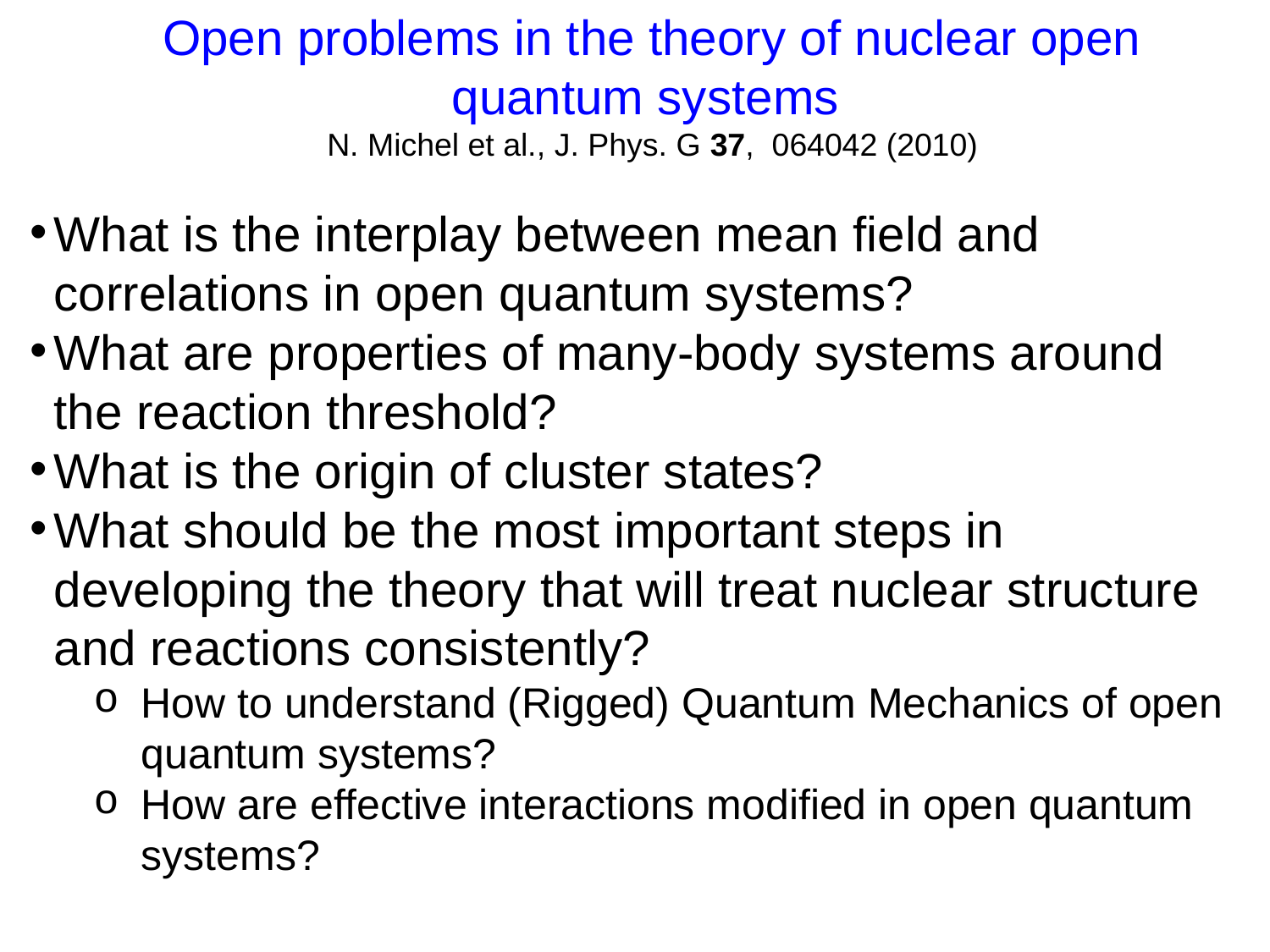

Open problems in the theory of nuclear open quantum systems
N. Michel et al., J. Phys. G 37,  064042 (2010)
What is the interplay between mean field and correlations in open quantum systems?
What are properties of many-body systems around the reaction threshold?
What is the origin of cluster states?
What should be the most important steps in developing the theory that will treat nuclear structure and reactions consistently?
How to understand (Rigged) Quantum Mechanics of open quantum systems?
How are effective interactions modified in open quantum systems?